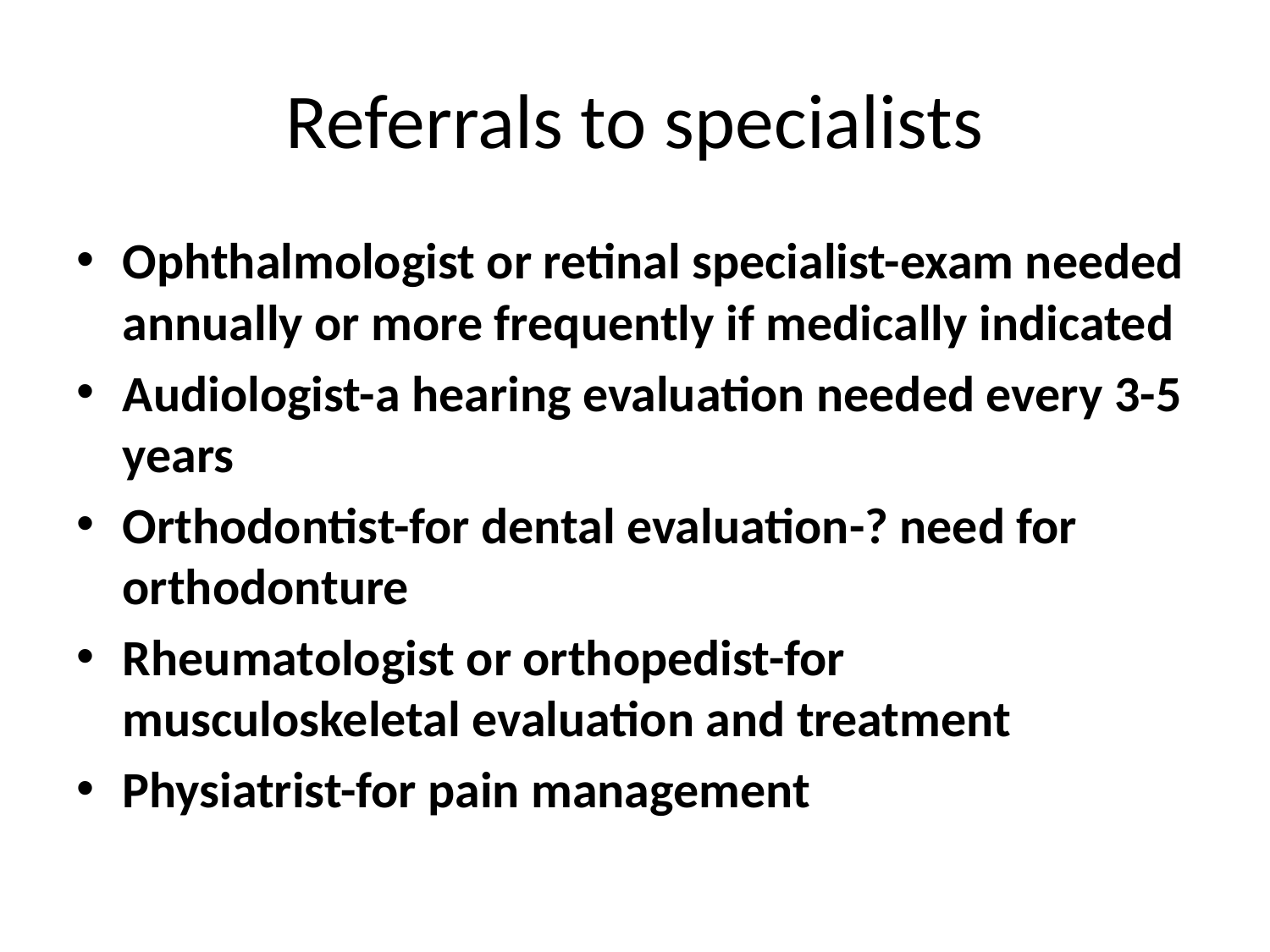

# Referrals to specialists
Ophthalmologist or retinal specialist-exam needed annually or more frequently if medically indicated
Audiologist-a hearing evaluation needed every 3-5 years
Orthodontist-for dental evaluation-? need for orthodonture
Rheumatologist or orthopedist-for musculoskeletal evaluation and treatment
Physiatrist-for pain management